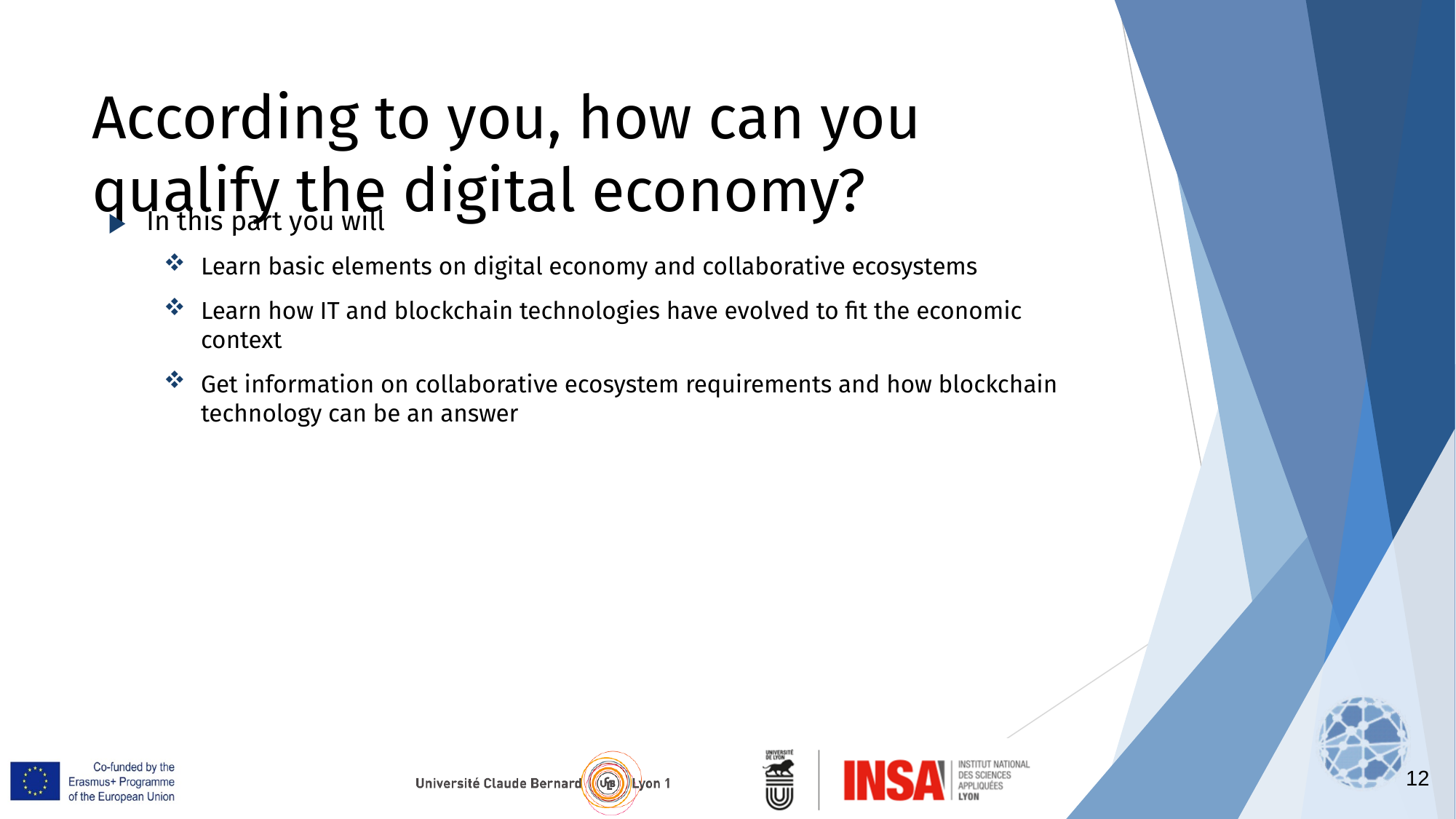

# According to you, how can you qualify the digital economy?
In this part you will
Learn basic elements on digital economy and collaborative ecosystems
Learn how IT and blockchain technologies have evolved to fit the economic context
Get information on collaborative ecosystem requirements and how blockchain technology can be an answer